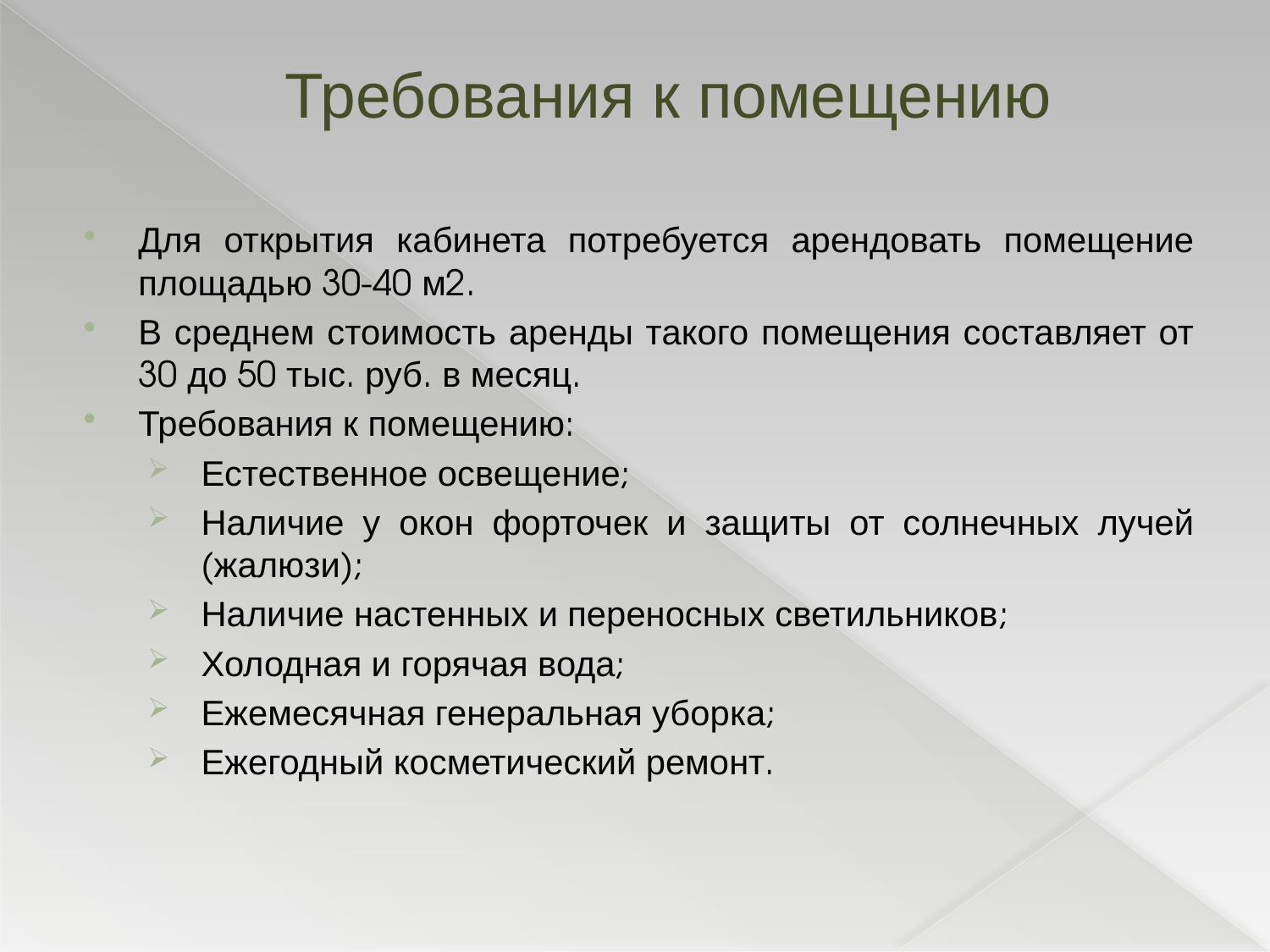

# Требования к помещению
Для открытия кабинета потребуется арендовать помещение площадью 30-40 м2.
В среднем стоимость аренды такого помещения составляет от 30 до 50 тыс. руб. в месяц.
Требования к помещению:
Естественное освещение;
Наличие у окон форточек и защиты от солнечных лучей (жалюзи);
Наличие настенных и переносных светильников;
Холодная и горячая вода;
Ежемесячная генеральная уборка;
Ежегодный косметический ремонт.